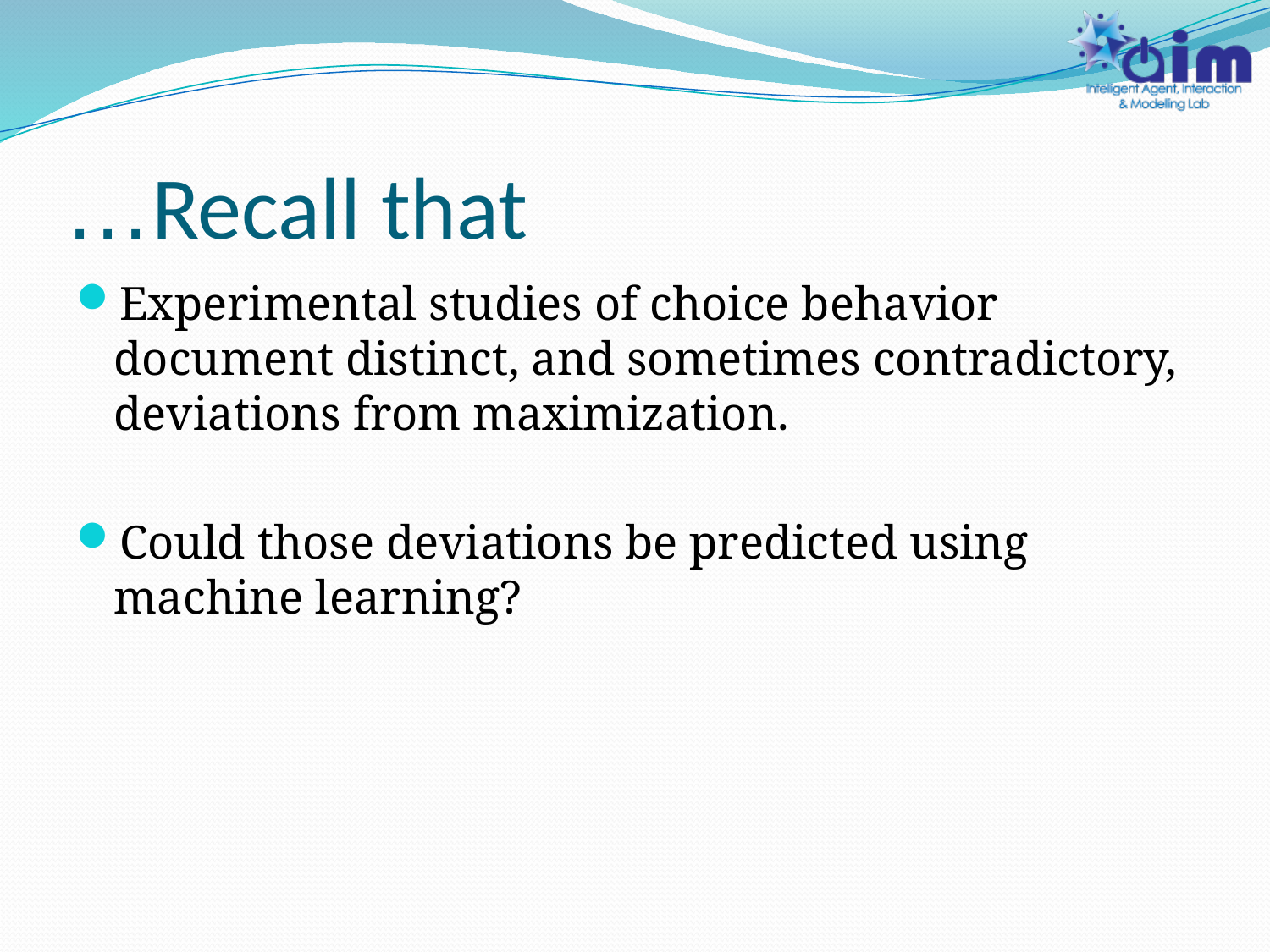

# Recall that…
Experimental studies of choice behavior document distinct, and sometimes contradictory, deviations from maximization.

Could those deviations be predicted using machine learning?